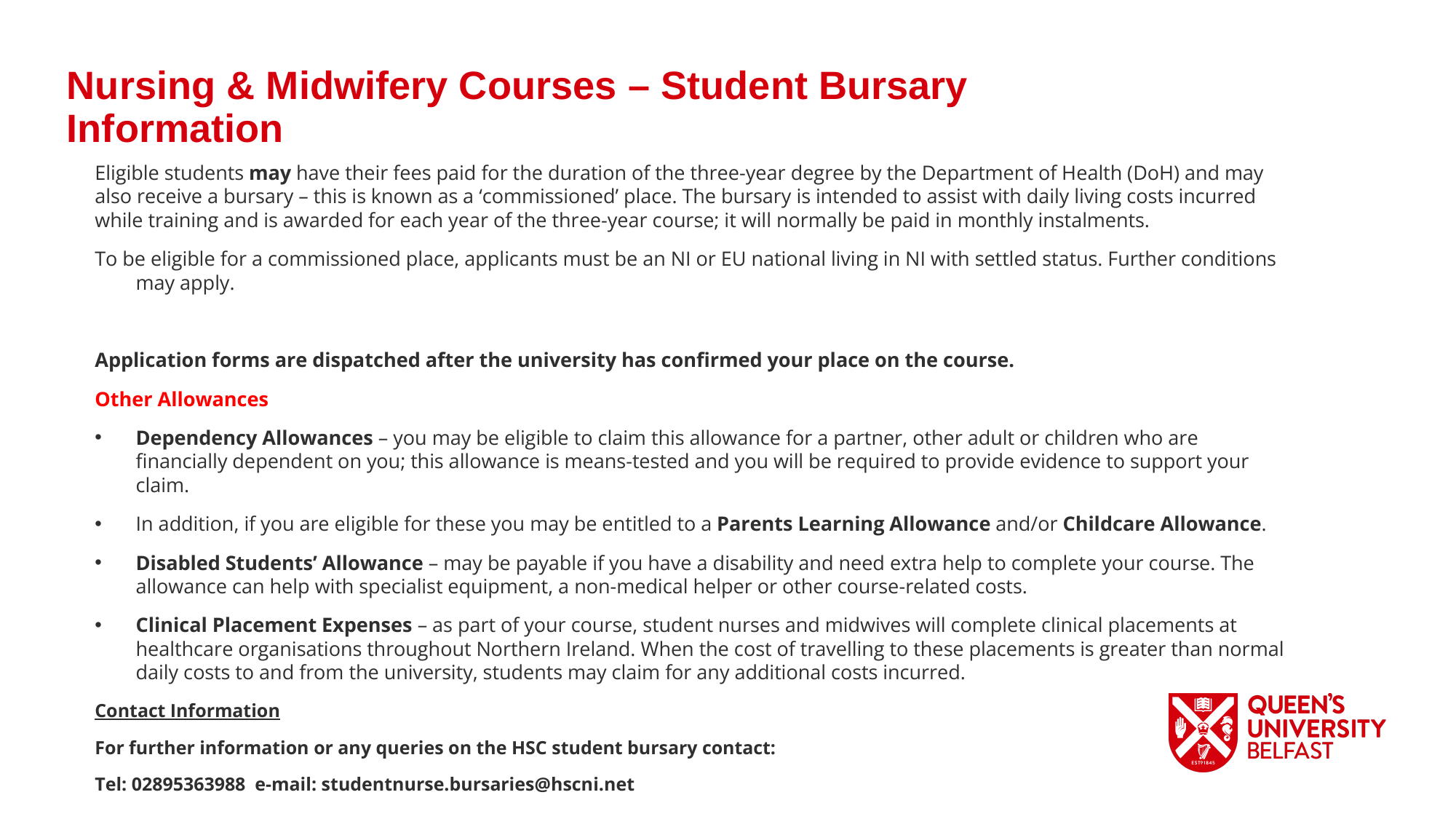

Nursing & Midwifery Courses – Student Bursary Information
Eligible students may have their fees paid for the duration of the three-year degree by the Department of Health (DoH) and may also receive a bursary – this is known as a ‘commissioned’ place. The bursary is intended to assist with daily living costs incurred while training and is awarded for each year of the three-year course; it will normally be paid in monthly instalments.
To be eligible for a commissioned place, applicants must be an NI or EU national living in NI with settled status. Further conditions may apply.

Application forms are dispatched after the university has confirmed your place on the course.
Other Allowances
Dependency Allowances – you may be eligible to claim this allowance for a partner, other adult or children who are financially dependent on you; this allowance is means-tested and you will be required to provide evidence to support your claim.
In addition, if you are eligible for these you may be entitled to a Parents Learning Allowance and/or Childcare Allowance.
Disabled Students’ Allowance – may be payable if you have a disability and need extra help to complete your course. The allowance can help with specialist equipment, a non-medical helper or other course-related costs.
Clinical Placement Expenses – as part of your course, student nurses and midwives will complete clinical placements at healthcare organisations throughout Northern Ireland. When the cost of travelling to these placements is greater than normal daily costs to and from the university, students may claim for any additional costs incurred.
Contact Information
For further information or any queries on the HSC student bursary contact:
Tel: 02895363988  e-mail: studentnurse.bursaries@hscni.net